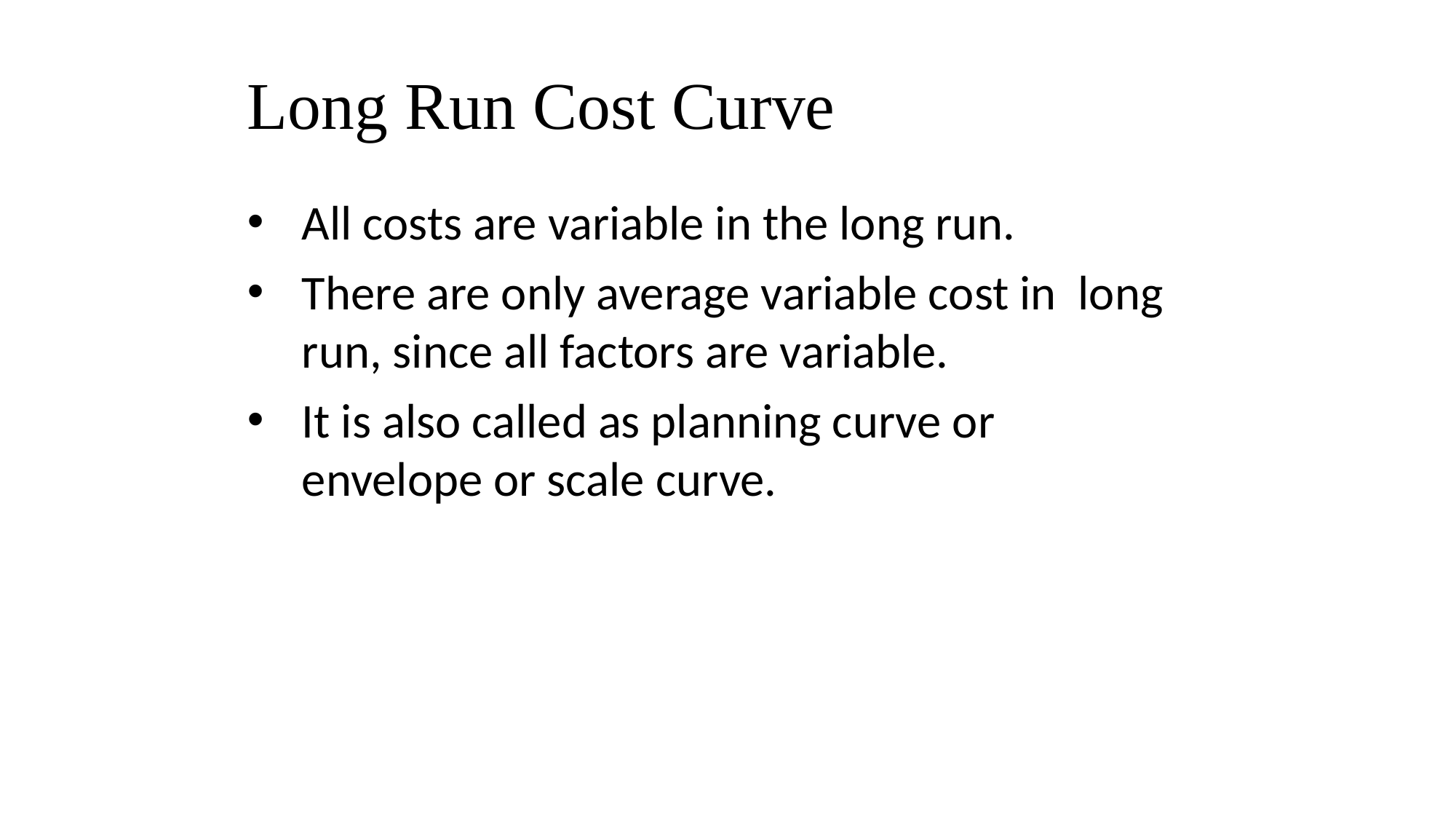

# Long Run Cost Curve
All costs are variable in the long run.
There are only average variable cost in  long run, since all factors are variable.
It is also called as planning curve or  envelope or scale curve.